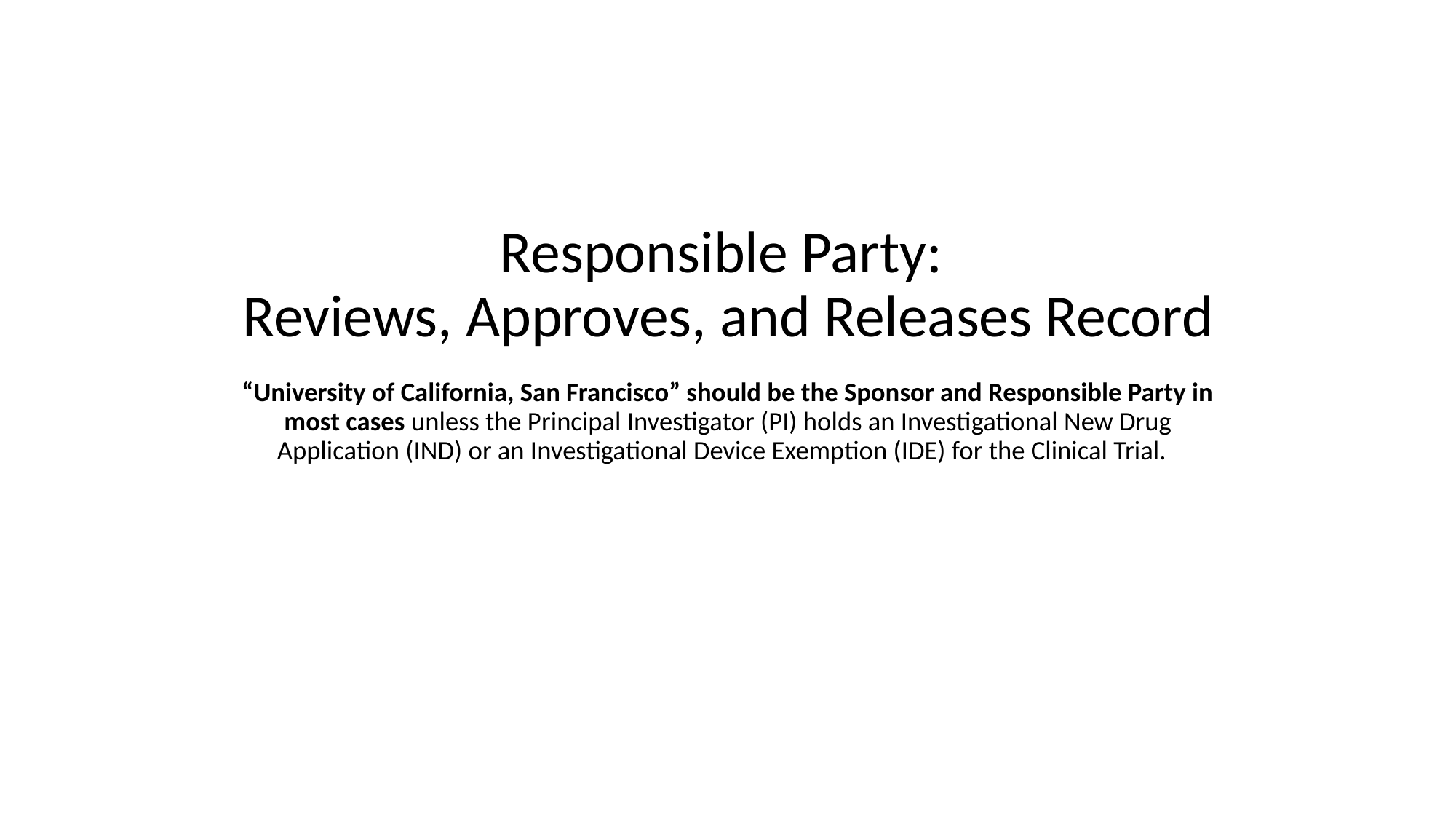

# Responsible Party: Reviews, Approves, and Releases Record “University of California, San Francisco” should be the Sponsor and Responsible Party in most cases unless the Principal Investigator (PI) holds an Investigational New Drug Application (IND) or an Investigational Device Exemption (IDE) for the Clinical Trial.